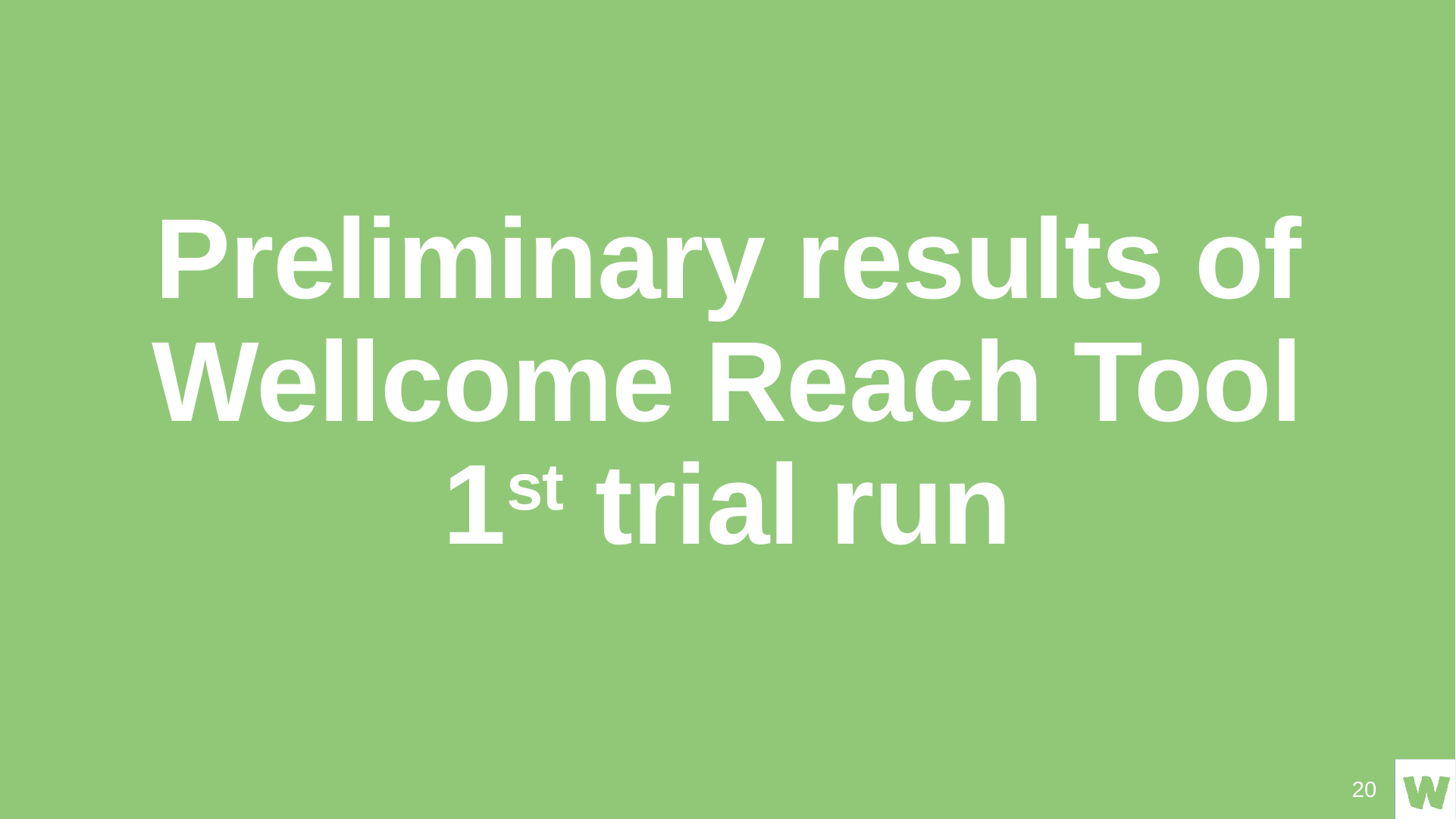

# Preliminary results of Wellcome Reach Tool 1st trial run
20